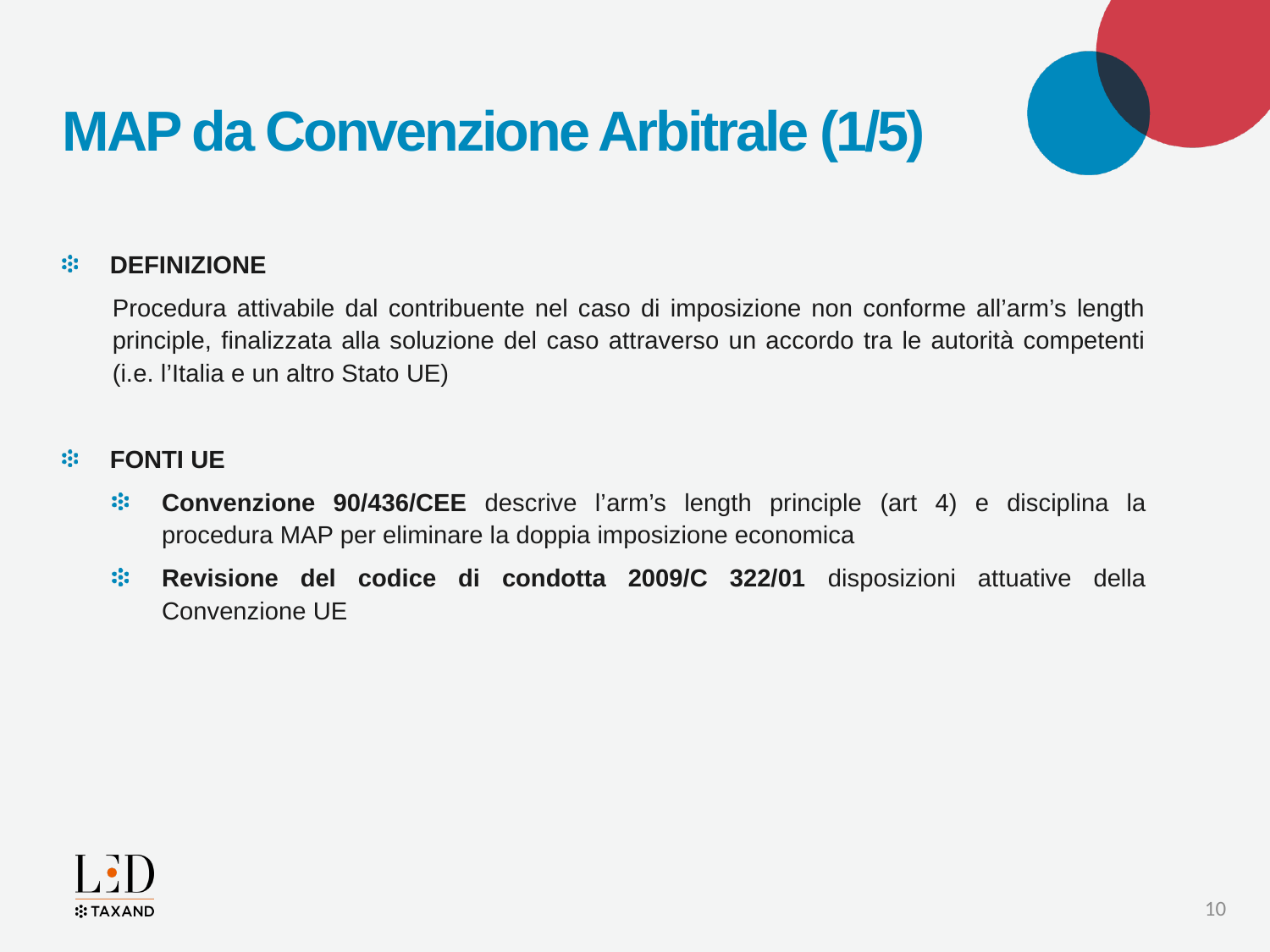

# MAP da Convenzione Arbitrale (1/5)
DEFINIZIONE
Procedura attivabile dal contribuente nel caso di imposizione non conforme all’arm’s length principle, finalizzata alla soluzione del caso attraverso un accordo tra le autorità competenti (i.e. l’Italia e un altro Stato UE)

FONTI UE
Convenzione 90/436/CEE descrive l’arm’s length principle (art 4) e disciplina la procedura MAP per eliminare la doppia imposizione economica
Revisione del codice di condotta 2009/C 322/01 disposizioni attuative della Convenzione UE
10